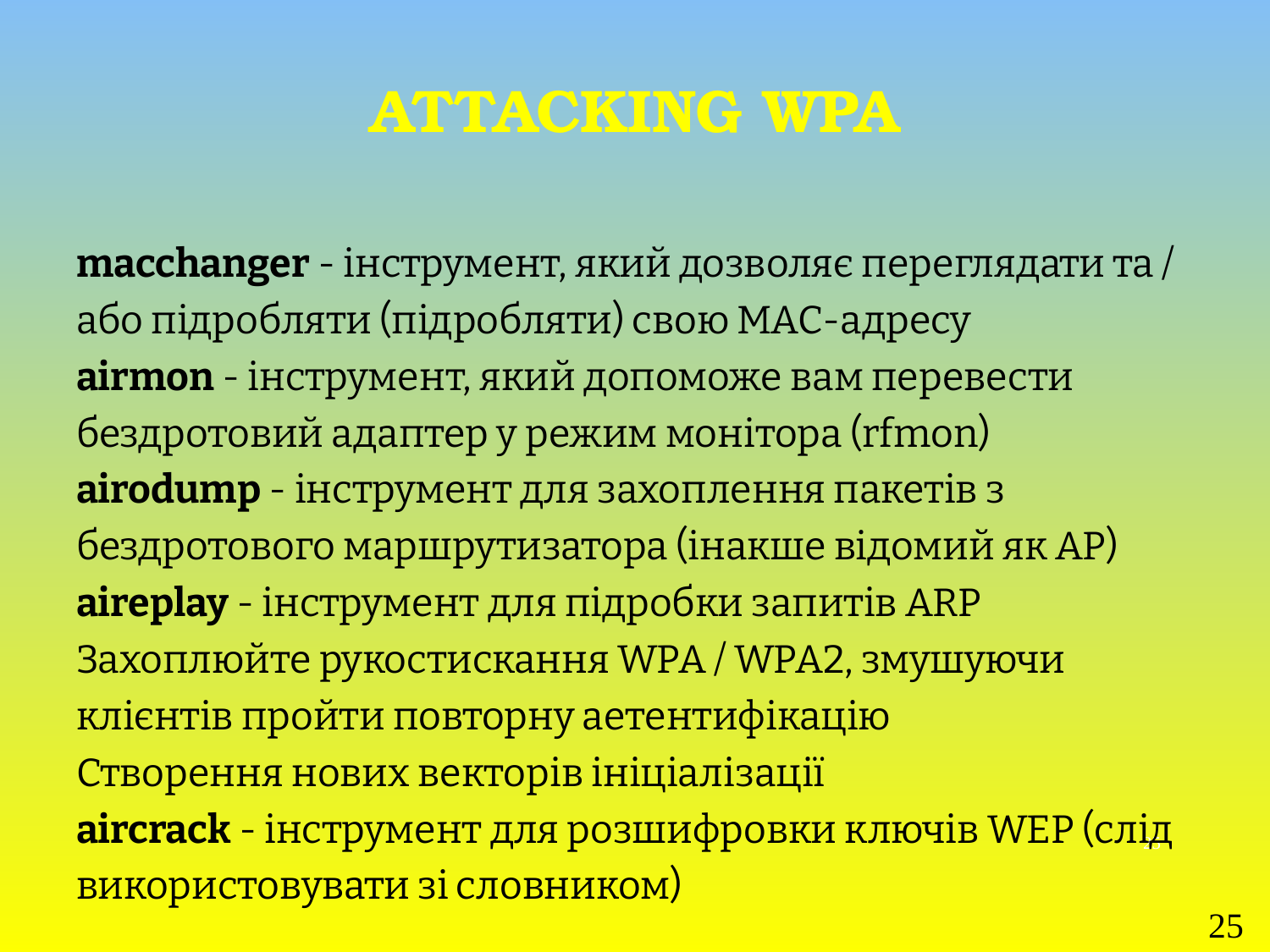

# Attacking WPA
macchanger - інструмент, який дозволяє переглядати та / або підробляти (підробляти) свою MAC-адресу
airmon - інструмент, який допоможе вам перевести бездротовий адаптер у режим монітора (rfmon)
airodump - інструмент для захоплення пакетів з бездротового маршрутизатора (інакше відомий як AP)
aireplay - інструмент для підробки запитів ARP
Захоплюйте рукостискання WPA / WPA2, змушуючи клієнтів пройти повторну аeтентифікацію
Створення нових векторів ініціалізації
aircrack - інструмент для розшифровки ключів WEP (слід використовувати зі словником)
25
25